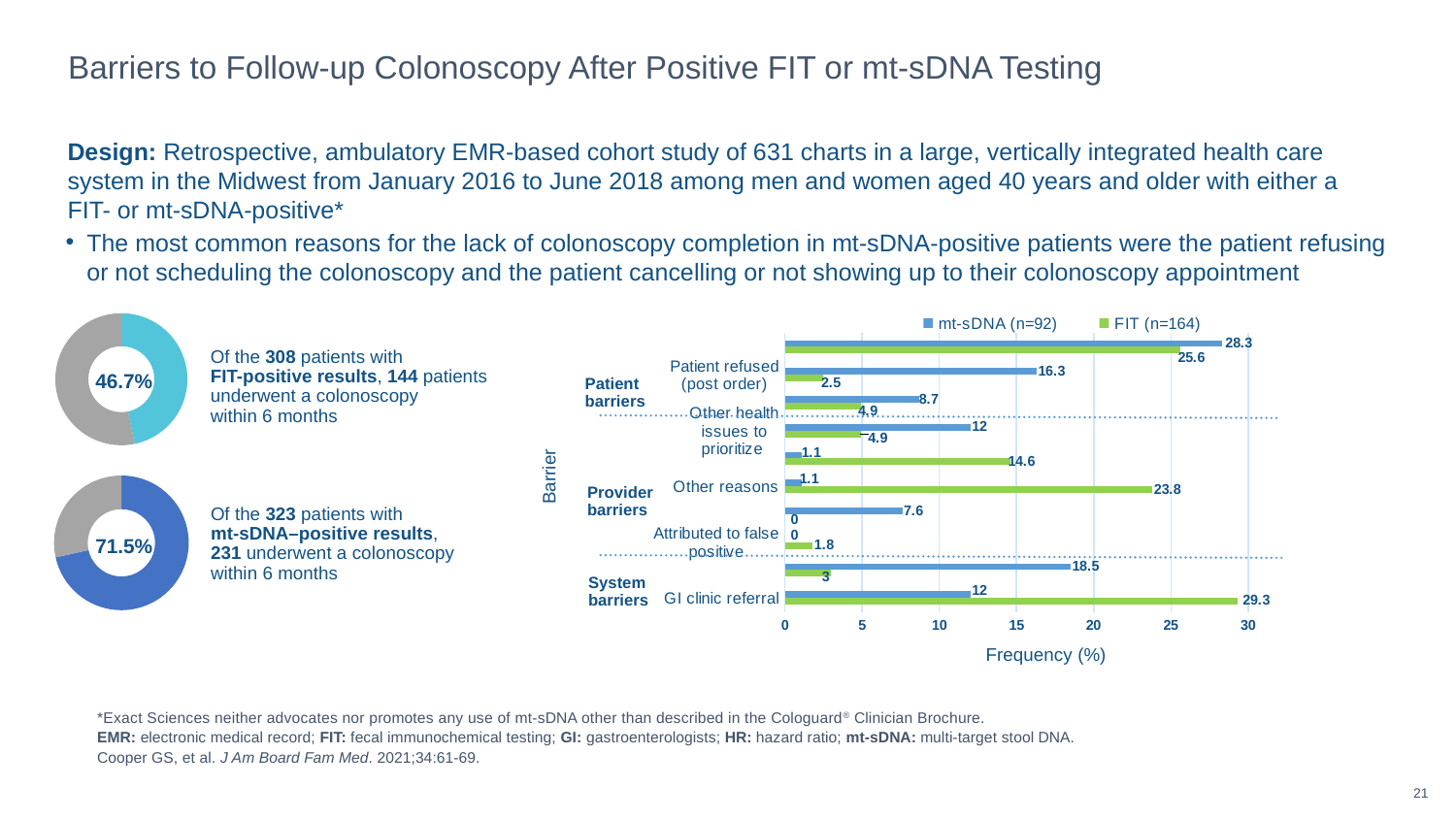

Barriers to Follow-up Colonoscopy After Positive FIT or mt-sDNA Testing
Design: Retrospective, ambulatory EMR-based cohort study of 631 charts in a large, vertically integrated health care system in the Midwest from January 2016 to June 2018 among men and women aged 40 years and older with either a FIT- or mt-sDNA-positive*
The most common reasons for the lack of colonoscopy completion in mt-sDNA-positive patients were the patient refusing or not scheduling the colonoscopy and the patient cancelling or not showing up to their colonoscopy appointment

### Chart

| Category | Column1 |
|---|---|
|  | 144.0 |
|  | 164.0 |

### Chart

| Category | FIT (n=164) | mt-sDNA (n=92)   |
|---|---|---|
| GI clinic referral | 29.3 | 12.0 |
| Colonoscopy not scheduled | 3.0 | 18.5 |
| Attributed to false positive | 1.8 | 0.0 |
| Failure to inform patient | 0.0 | 7.6 |
| Other reasons | 23.8 | 1.1 |
| Recent colonoscopy done | 14.6 | 1.1 |
| Other health issues to prioritize  | 4.9 | 12.0 |
| Patient refused (prior to order) | 4.9 | 8.7 |
| Patient refused (post order) | 2.5 | 16.3 |
| No show/cancellation | 25.6 | 28.3 |
Patient barriers
Provider barriers
System barriers
Of the 308 patients with
FIT-positive results, 144 patients underwent a colonoscopy
within 6 months
46.7%

### Chart

| Category | Column1 |
|---|---|
|  | 231.0 |
|  | 92.0 |
Barrier
Of the 323 patients with
mt-sDNA–positive results,
231 underwent a colonoscopy
within 6 months
71.5%
Frequency (%)
*Exact Sciences neither advocates nor promotes any use of mt-sDNA other than described in the Cologuard® Clinician Brochure.
EMR: electronic medical record; FIT: fecal immunochemical testing; GI: gastroenterologists; HR: hazard ratio; mt-sDNA: multi-target stool DNA.
Cooper GS, et al. J Am Board Fam Med. 2021;34:61-69.